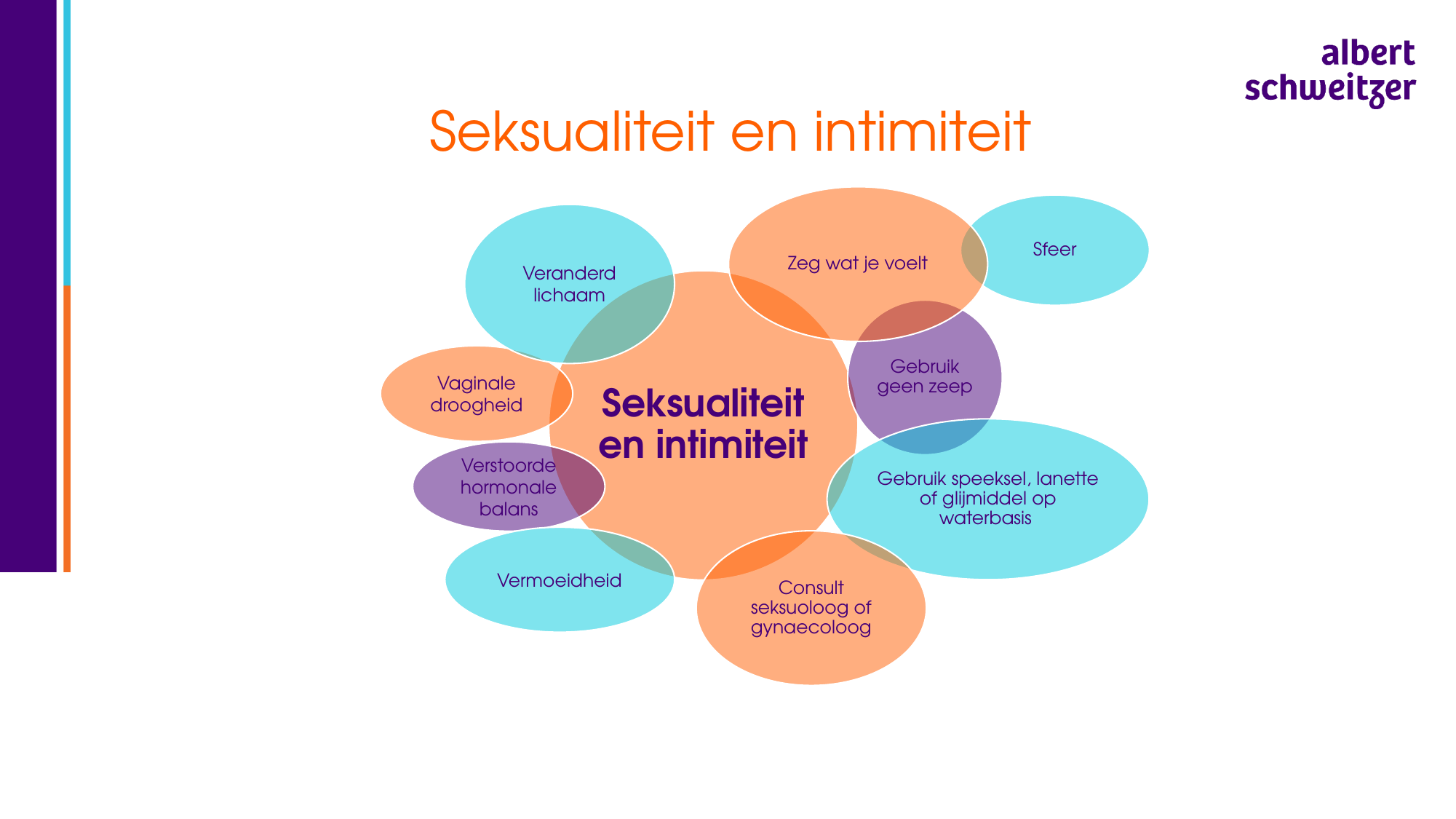

Seksualiteit en intimiteit
Seksualiteit en intimiteit
Gebruik geen zeep
Gebruik speeksel, lanette of glijmiddel op waterbasis
Consult seksuoloog of gynaecoloog
Sfeer
Zeg wat je voelt
Veranderd lichaam
Vaginale droogheid
Verstoorde hormonale balans
Vermoeidheid